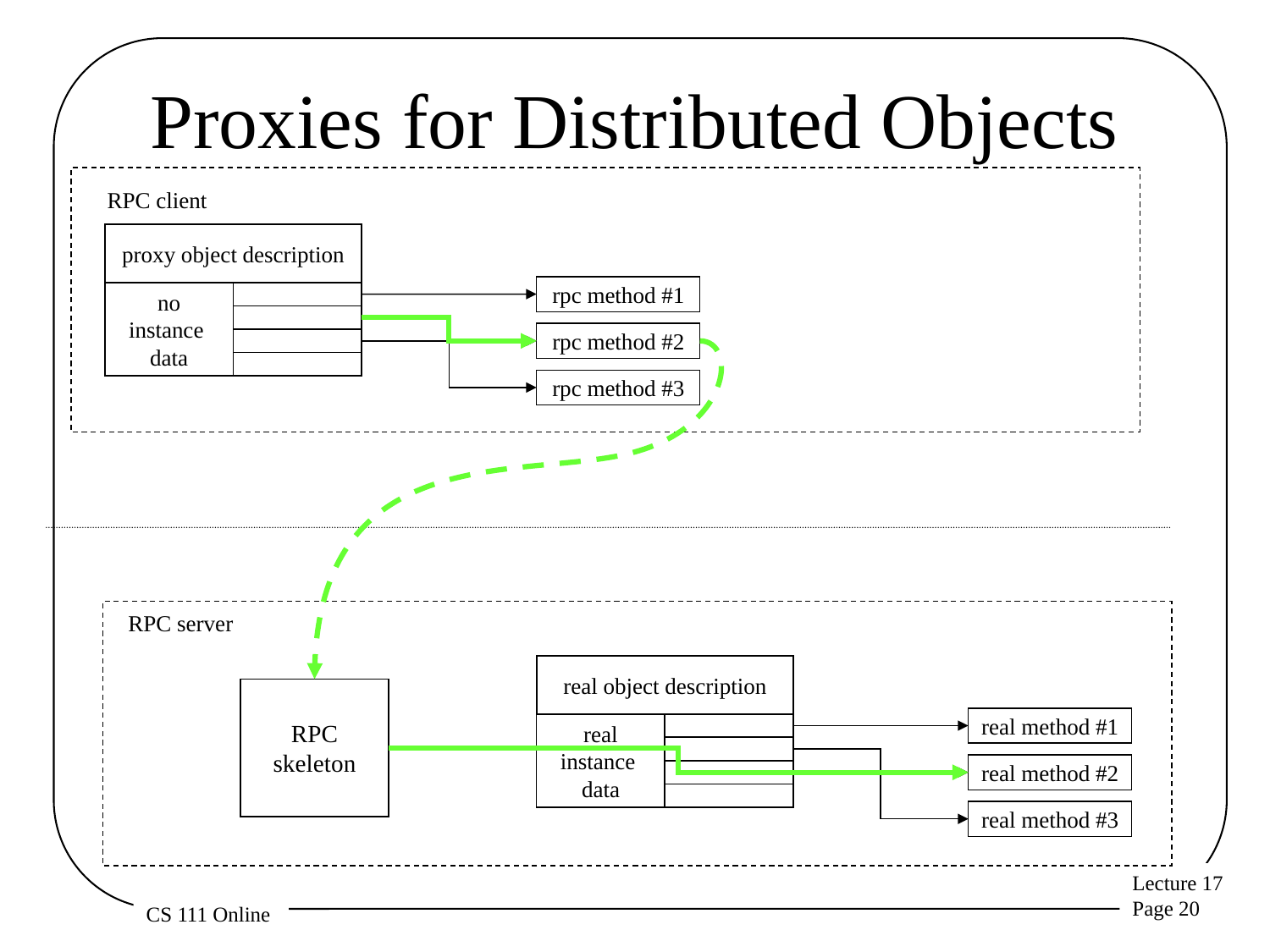

# Proxies for Distributed Objects

RPC client

proxy object description
rpc method #1
no
instance
data

rpc method #2

rpc method #3

RPC server
real object description
RPC
skeleton
real method #1
real
instance
data

real method #2

real method #3